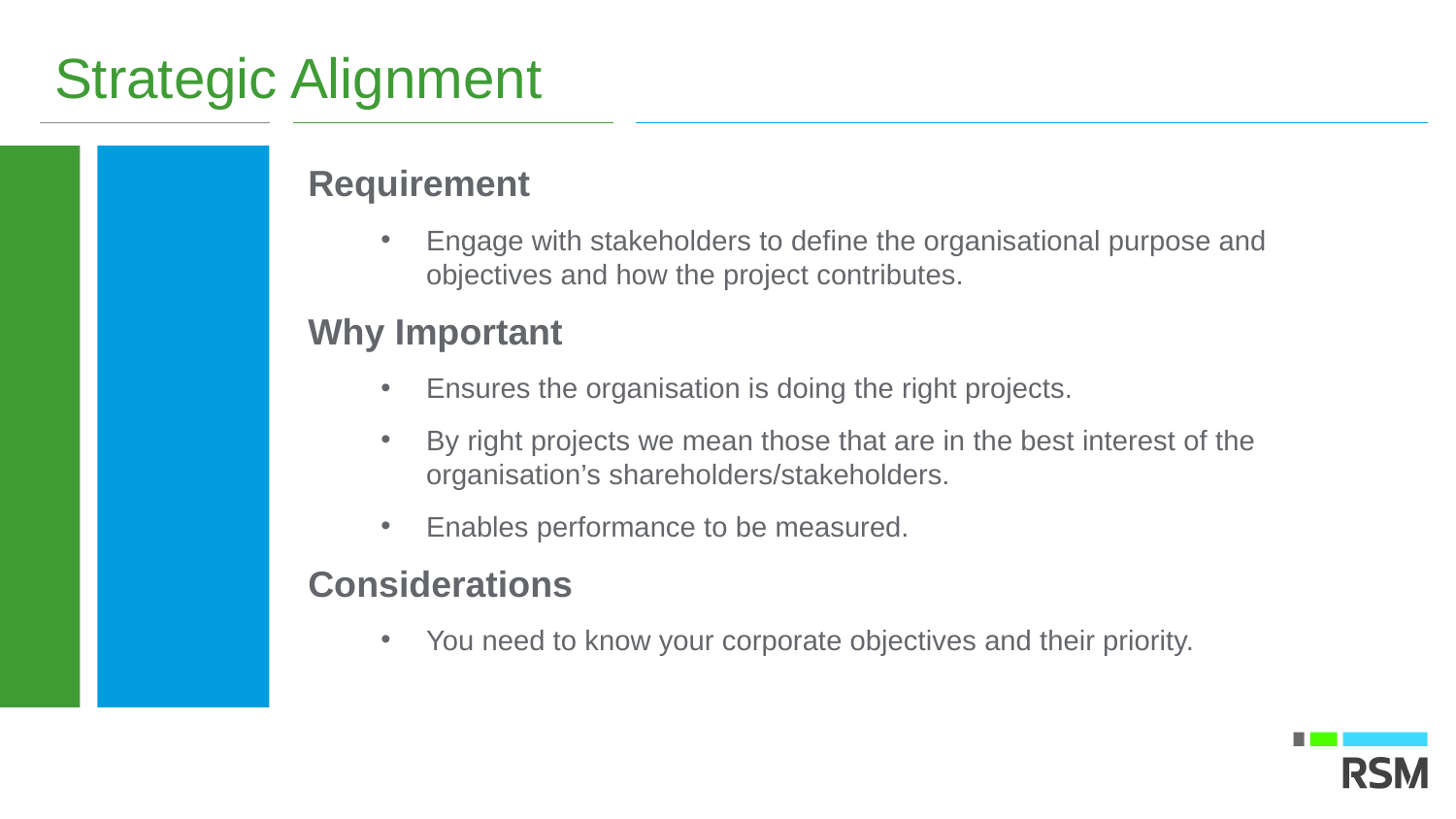

Strategic Alignment
Requirement
Engage with stakeholders to define the organisational purpose and objectives and how the project contributes.
Why Important
Ensures the organisation is doing the right projects.
By right projects we mean those that are in the best interest of the organisation’s shareholders/stakeholders.
Enables performance to be measured.
Considerations
You need to know your corporate objectives and their priority.